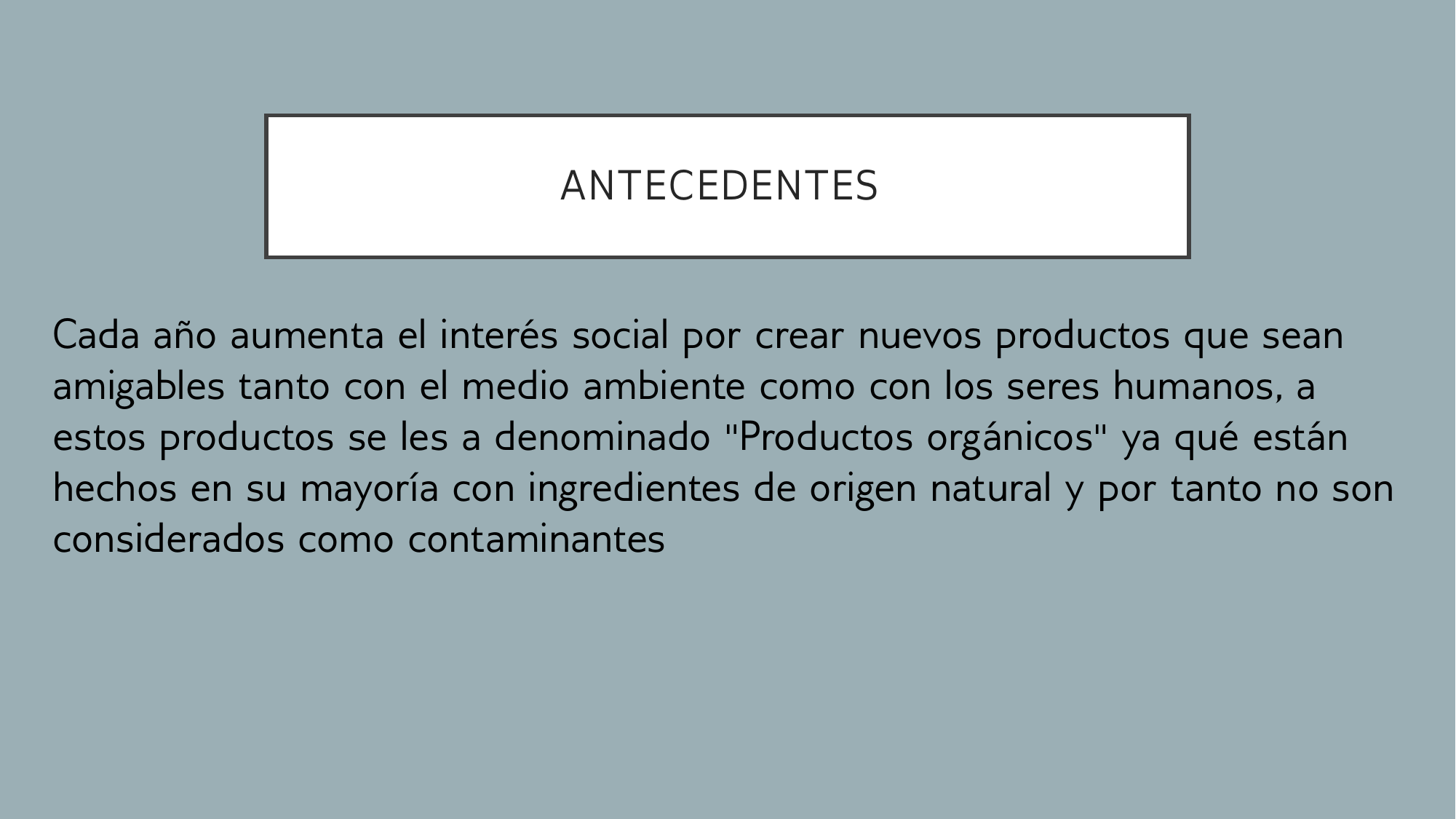

# Antecedentes
Cada año aumenta el interés social por crear nuevos productos que sean amigables tanto con el medio ambiente como con los seres humanos, a estos productos se les a denominado "Productos orgánicos" ya qué están hechos en su mayoría con ingredientes de origen natural y por tanto no son considerados como contaminantes